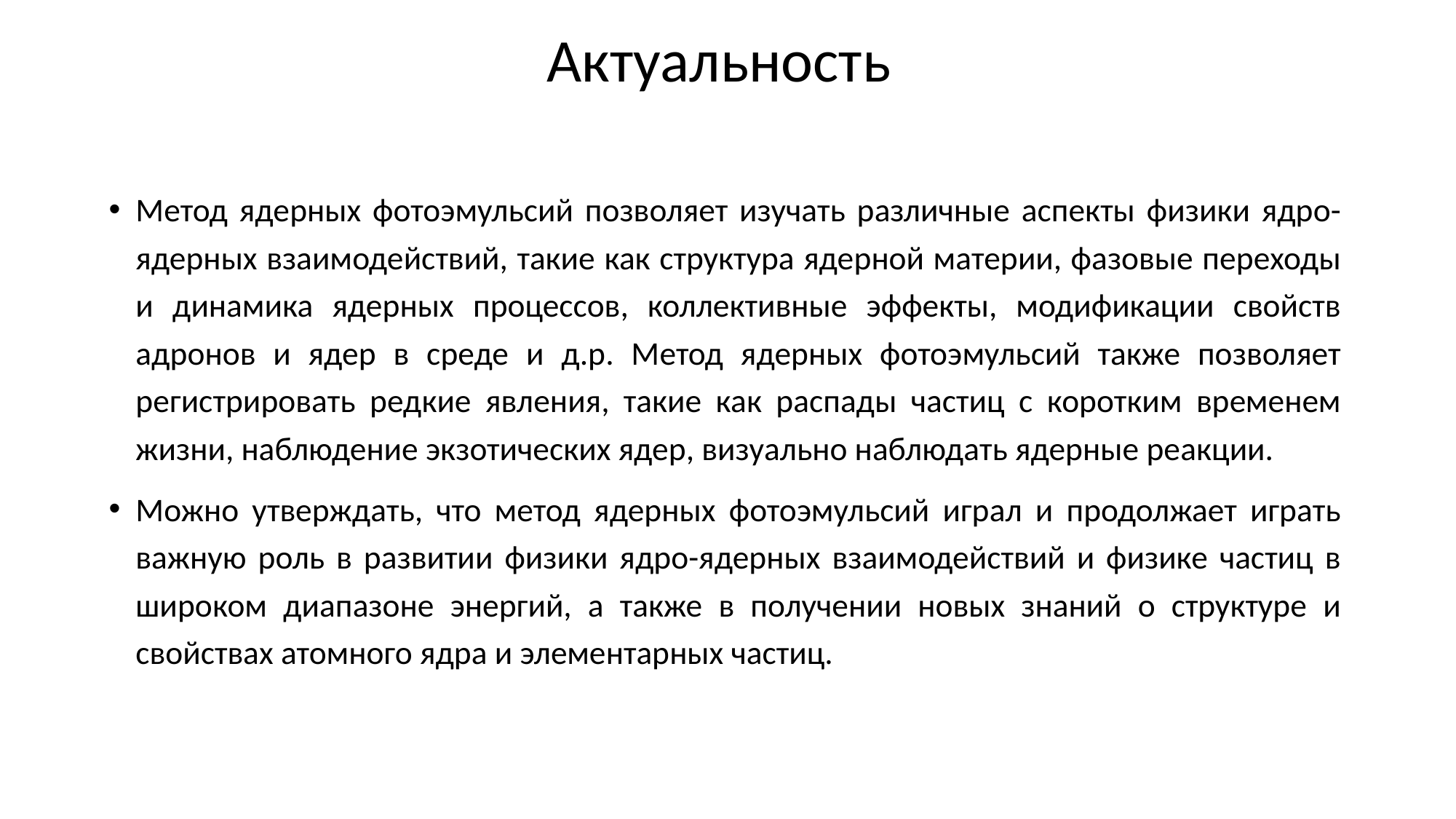

# Актуальность
Метод ядерных фотоэмульсий позволяет изучать различные аспекты физики ядро-ядерных взаимодействий, такие как структура ядерной материи, фазовые переходы и динамика ядерных процессов, коллективные эффекты, модификации свойств адронов и ядер в среде и д.р. Метод ядерных фотоэмульсий также позволяет регистрировать редкие явления, такие как распады частиц с коротким временем жизни, наблюдение экзотических ядер, визуально наблюдать ядерные реакции.
Можно утверждать, что метод ядерных фотоэмульсий играл и продолжает играть важную роль в развитии физики ядро-ядерных взаимодействий и физике частиц в широком диапазоне энергий, а также в получении новых знаний о структуре и свойствах атомного ядра и элементарных частиц.